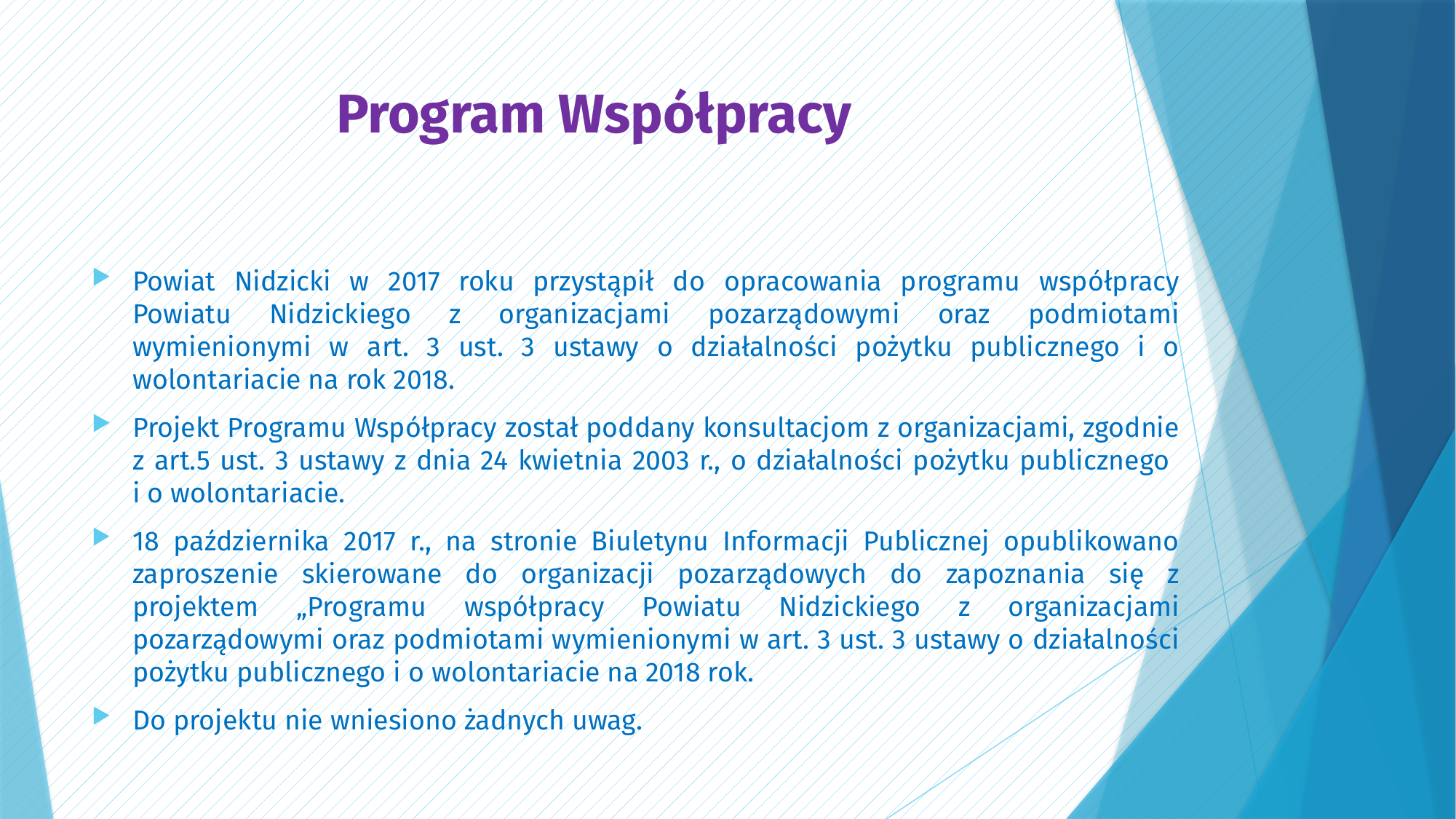

# Program Współpracy
Powiat Nidzicki w 2017 roku przystąpił do opracowania programu współpracy Powiatu Nidzickiego z organizacjami pozarządowymi oraz podmiotami wymienionymi w art. 3 ust. 3 ustawy o działalności pożytku publicznego i o wolontariacie na rok 2018.
Projekt Programu Współpracy został poddany konsultacjom z organizacjami, zgodnie z art.5 ust. 3 ustawy z dnia 24 kwietnia 2003 r., o działalności pożytku publicznego
i o wolontariacie.
18 października 2017 r., na stronie Biuletynu Informacji Publicznej opublikowano zaproszenie skierowane do organizacji pozarządowych do zapoznania się z projektem „Programu współpracy Powiatu Nidzickiego z organizacjami pozarządowymi oraz podmiotami wymienionymi w art. 3 ust. 3 ustawy o działalności pożytku publicznego i o wolontariacie na 2018 rok.
Do projektu nie wniesiono żadnych uwag.